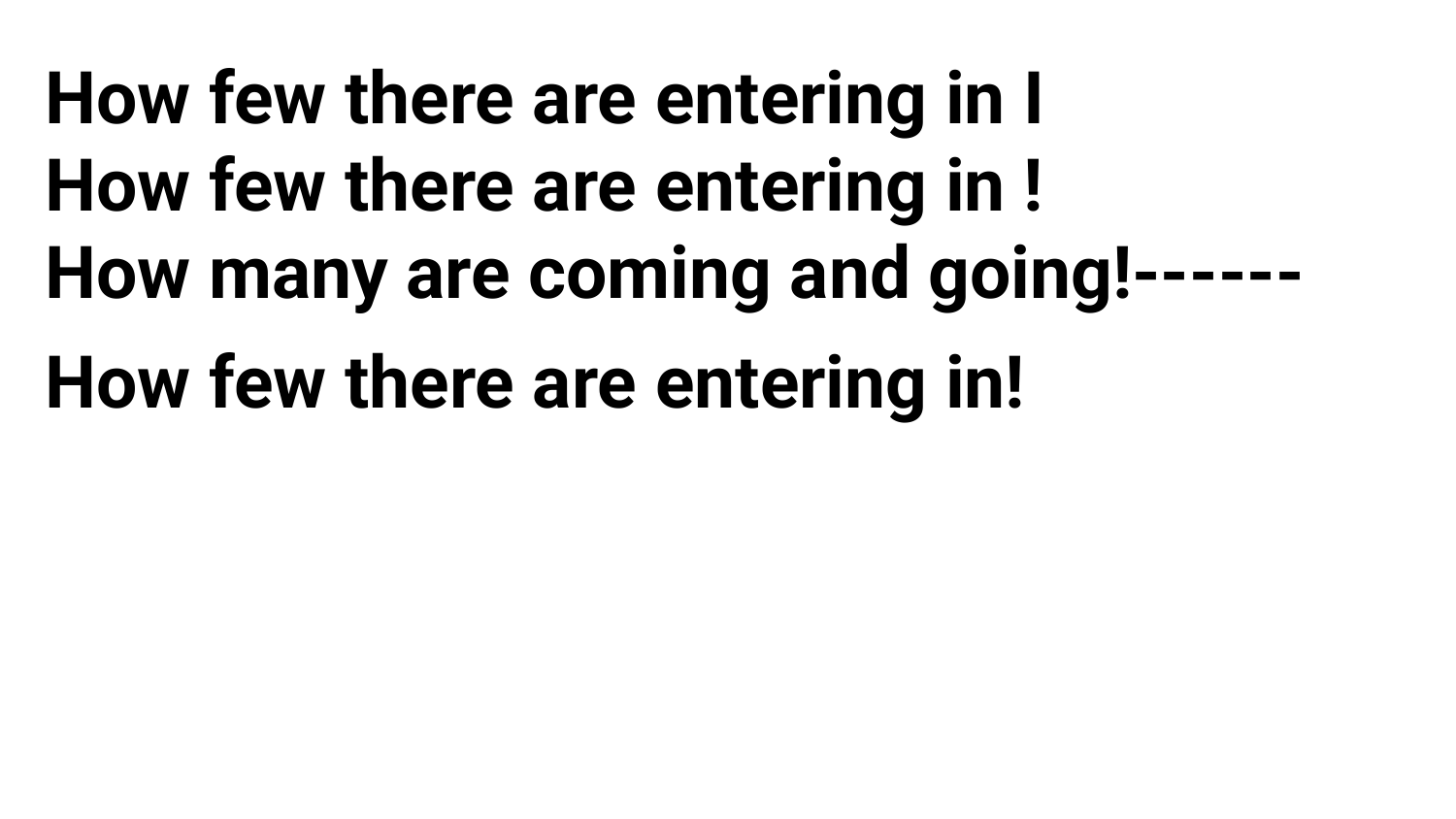

How few there are entering in I
How few there are entering in !
How many are coming and going!------
How few there are entering in!